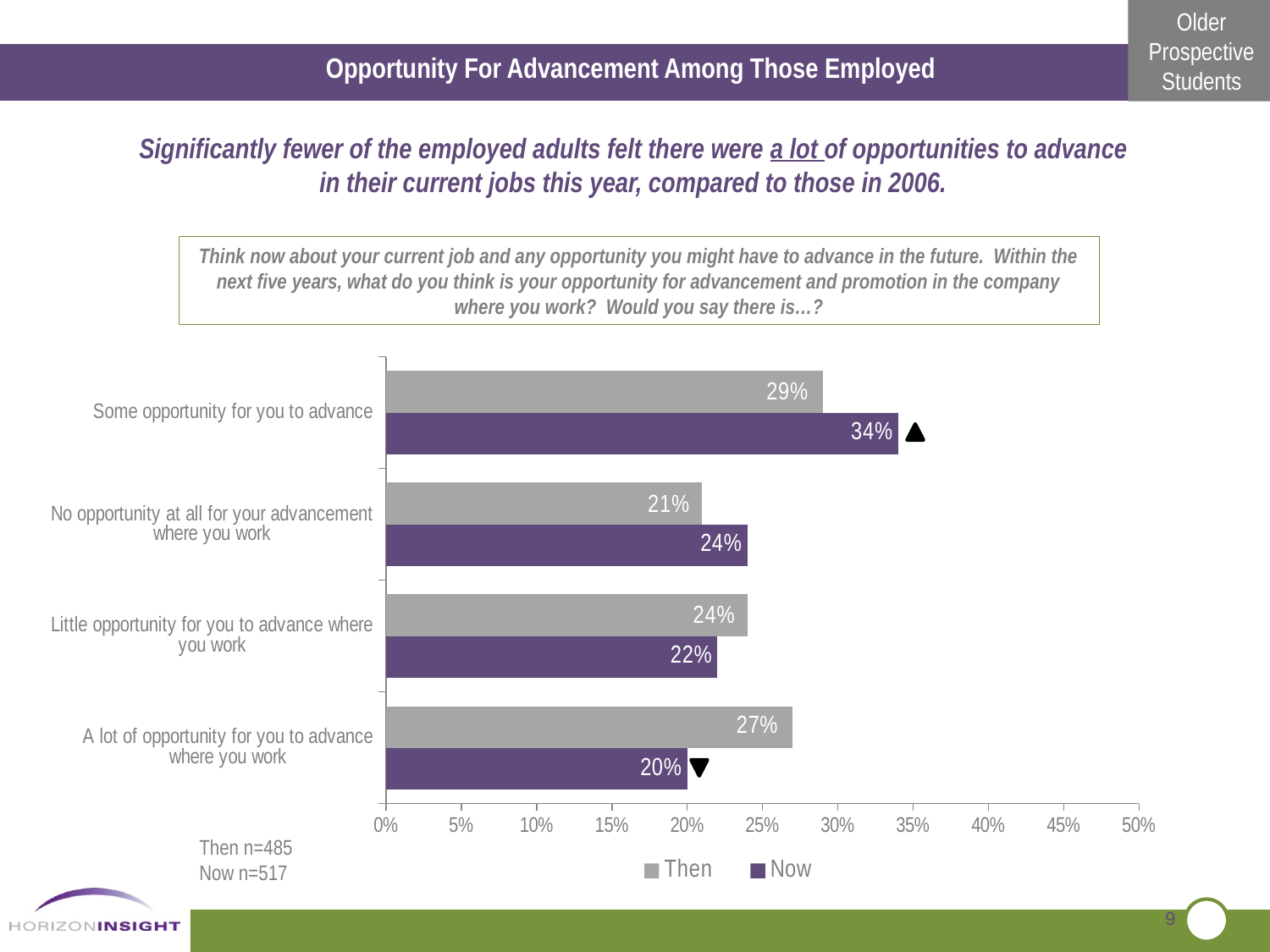

Opportunity For Advancement Among Those Employed
Significantly fewer of the employed adults felt there were a lot of opportunities to advance in their current jobs this year, compared to those in 2006.
Think now about your current job and any opportunity you might have to advance in the future.  Within the next five years, what do you think is your opportunity for advancement and promotion in the company where you work?  Would you say there is…?

### Chart

| Category | Now | Then |
|---|---|---|
| A lot of opportunity for you to advance where you work | 0.2 | 0.27 |
| Little opportunity for you to advance where you work | 0.22 | 0.2400000000000002 |
| No opportunity at all for your advancement where you work | 0.2400000000000002 | 0.21000000000000021 |
| Some opportunity for you to advance | 0.34 | 0.2900000000000003 |

Then n=485
Now n=517